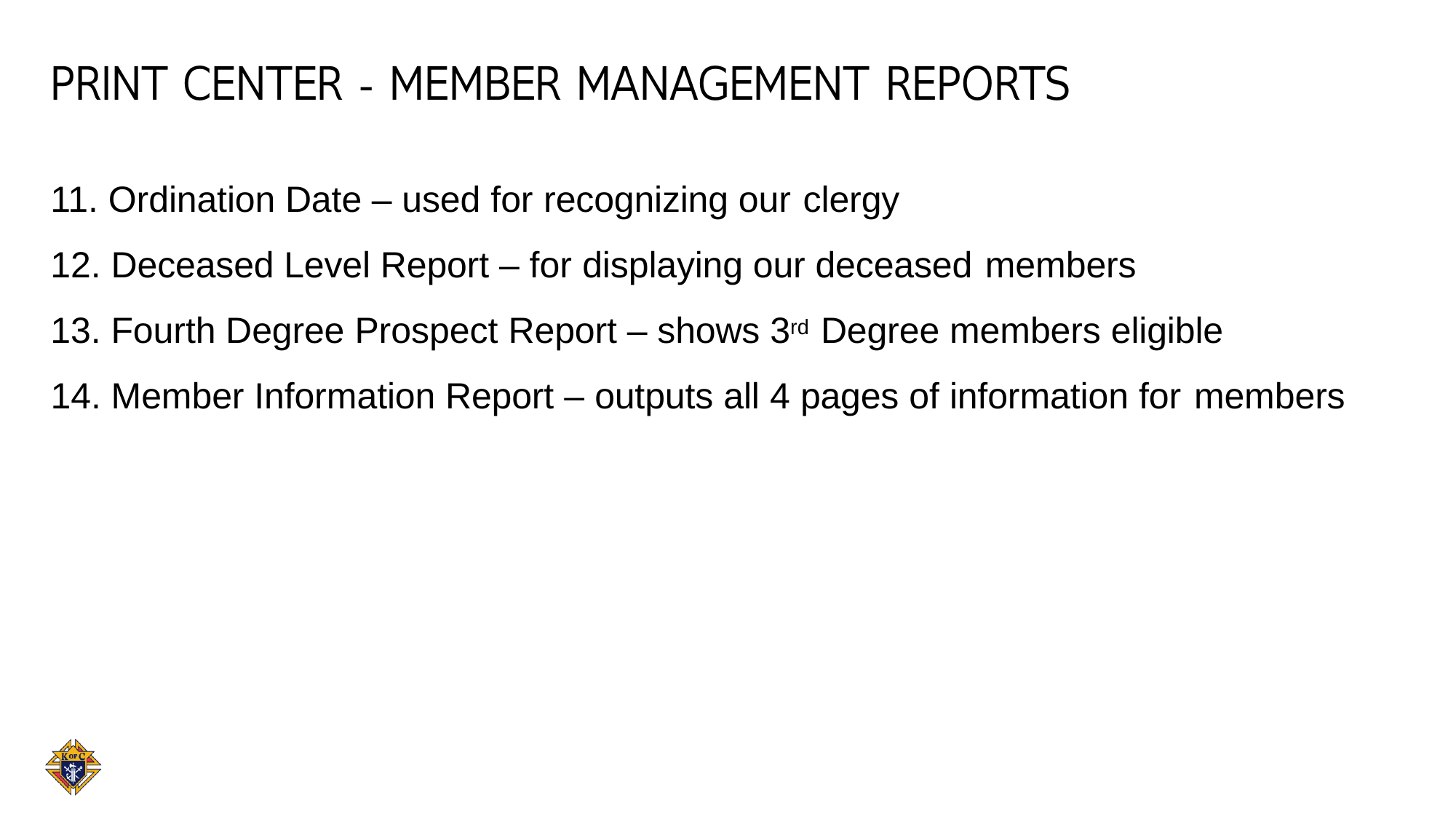

# Print Center - Member Management Reports
Ordination Date – used for recognizing our clergy
Deceased Level Report – for displaying our deceased members
Fourth Degree Prospect Report – shows 3rd  Degree members eligible
Member Information Report – outputs all 4 pages of information for members